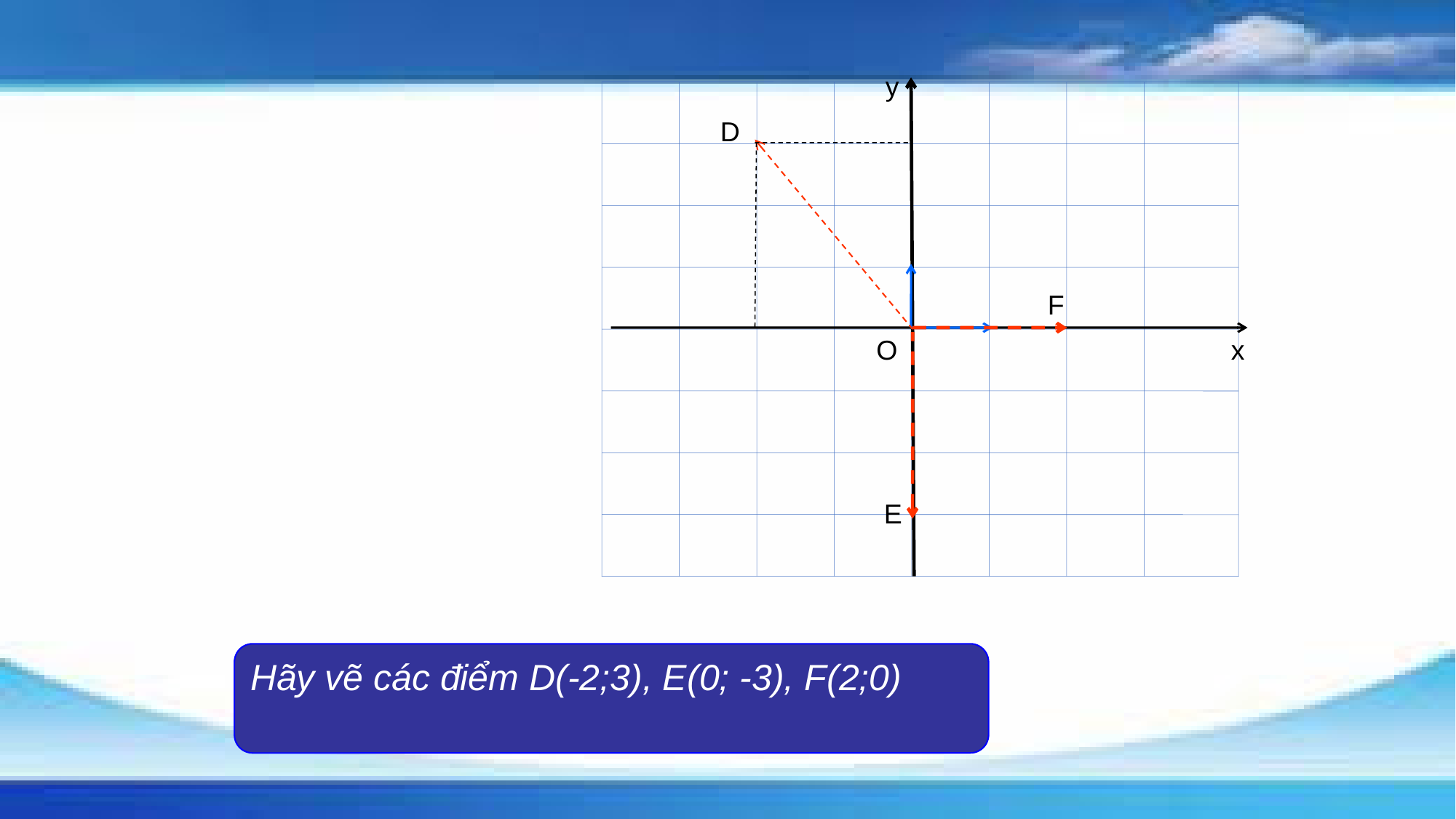

y

O
x

D

F

E
Hãy vẽ các điểm D(-2;3), E(0; -3), F(2;0)